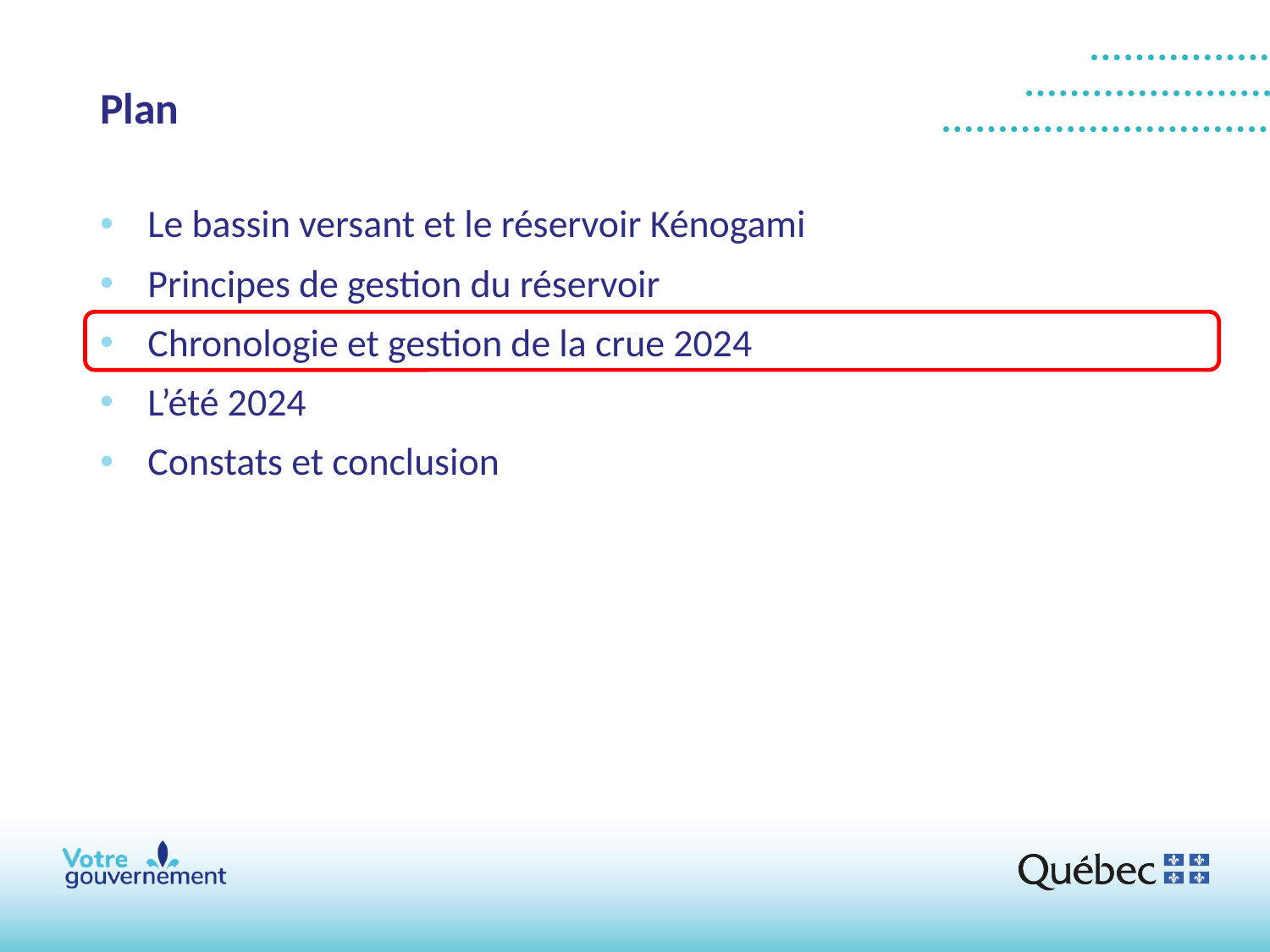

# Plan
Le bassin versant et le réservoir Kénogami
Principes de gestion du réservoir
Chronologie et gestion de la crue 2024
L’été 2024
Constats et conclusion